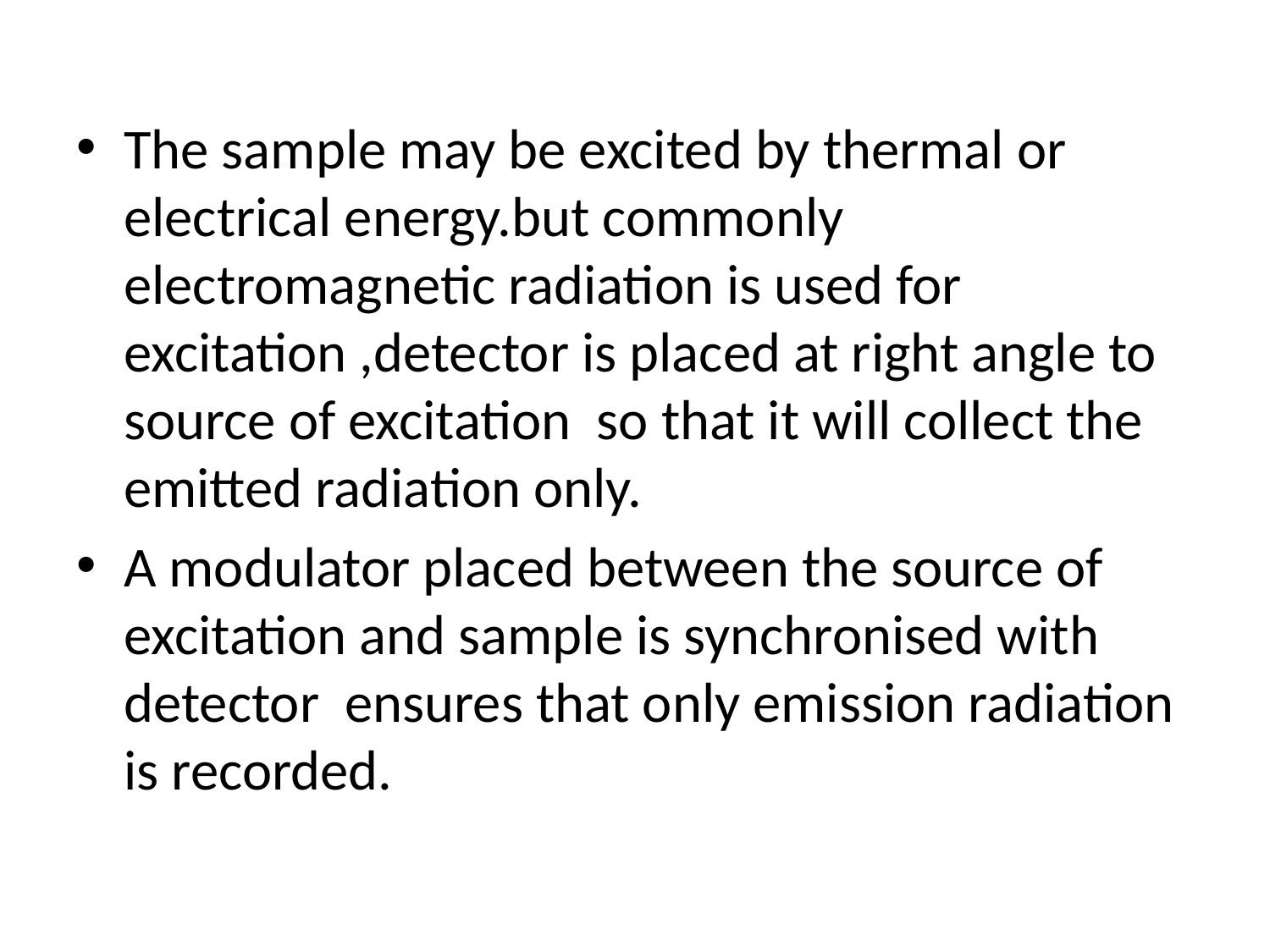

The sample may be excited by thermal or electrical energy.but commonly electromagnetic radiation is used for excitation ,detector is placed at right angle to source of excitation  so that it will collect the emitted radiation only.
A modulator placed between the source of excitation and sample is synchronised with detector  ensures that only emission radiation is recorded.